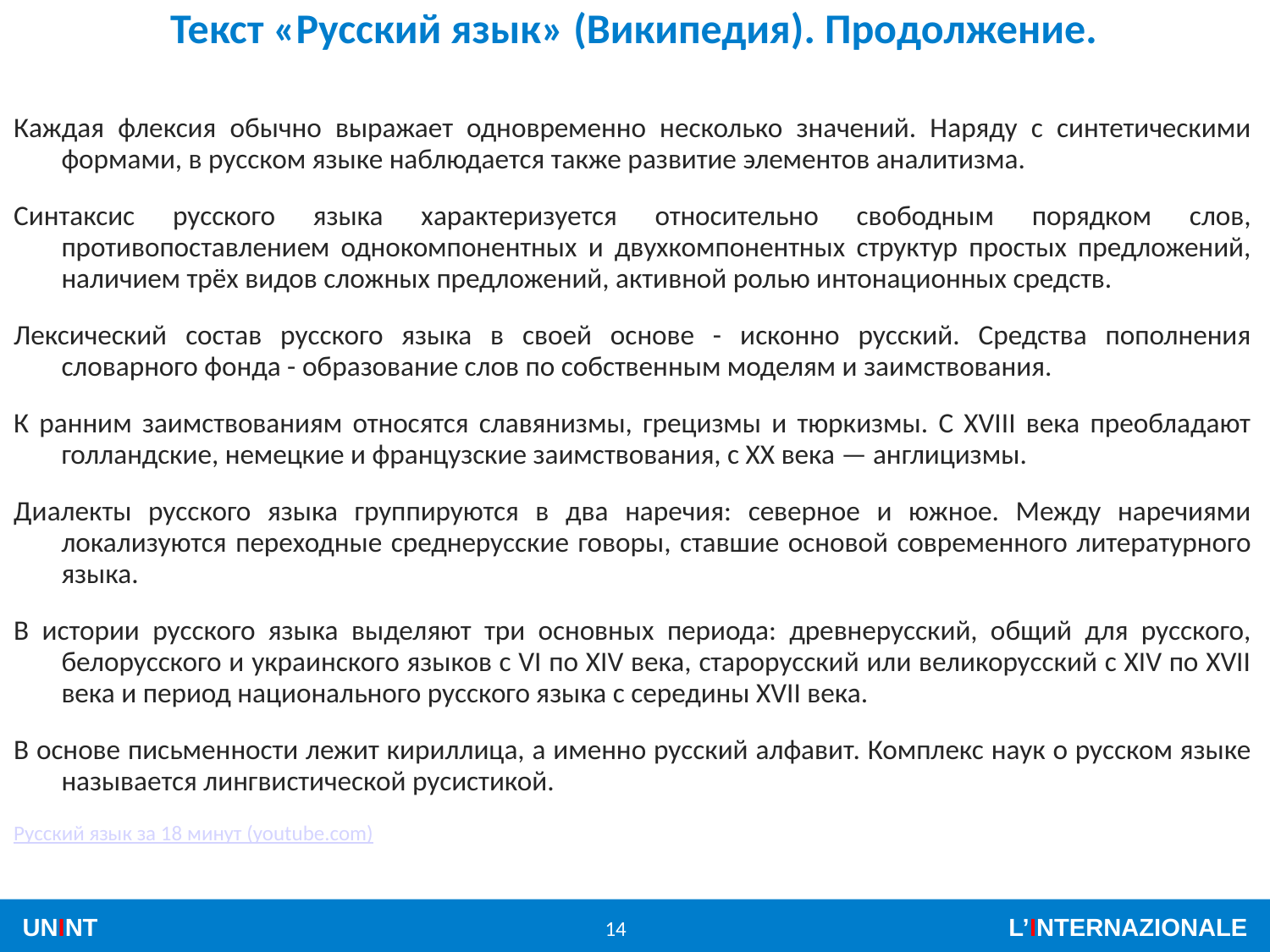

# Текст «Русский язык» (Википедия). Продолжение.
Каждая флексия обычно выражает одновременно несколько значений. Наряду с синтетическими формами, в русском языке наблюдается также развитие элементов аналитизма.
Синтаксис русского языка характеризуется относительно свободным порядком слов, противопоставлением однокомпонентных и двухкомпонентных структур простых предложений, наличием трёх видов сложных предложений, активной ролью интонационных средств.
Лексический состав русского языка в своей основе - исконно русский. Средства пополнения словарного фонда - образование слов по собственным моделям и заимствования.
К ранним заимствованиям относятся славянизмы, грецизмы и тюркизмы. C XVIII века преобладают голландские, немецкие и французские заимствования, с XX века — англицизмы.
Диалекты русского языка группируются в два наречия: северное и южное. Между наречиями локализуются переходные среднерусские говоры, ставшие основой современного литературного языка.
В истории русского языка выделяют три основных периода: древнерусский, общий для русского, белорусского и украинского языков с VI по XIV века, старорусский или великорусский с XIV по XVII века и период национального русского языка с середины XVII века.
В основе письменности лежит кириллица, а именно русский алфавит. Комплекс наук о русском языке называется лингвистической русистикой.
Русский язык за 18 минут (youtube.com)

14